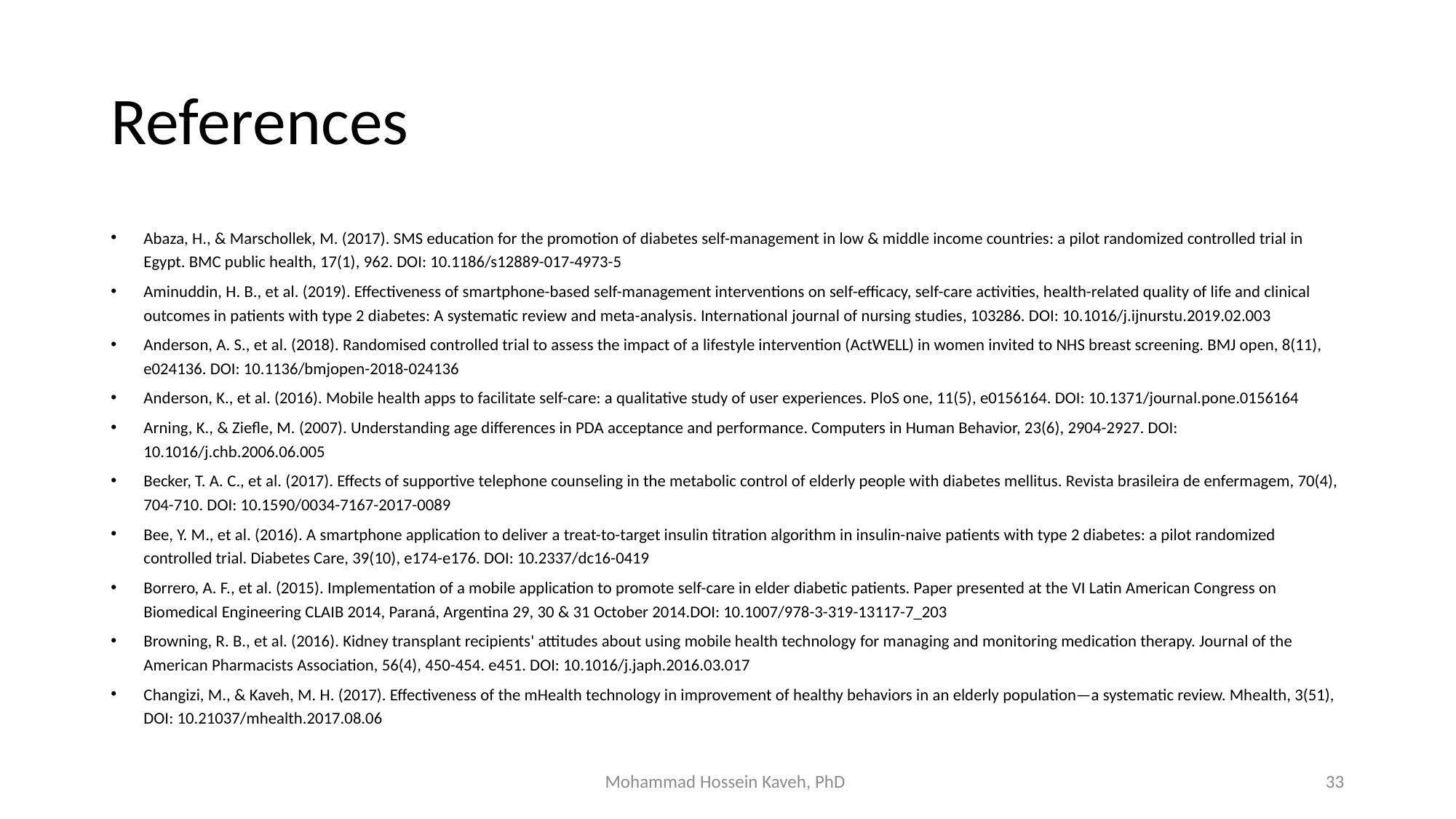

# References
Abaza, H., & Marschollek, M. (2017). SMS education for the promotion of diabetes self-management in low & middle income countries: a pilot randomized controlled trial in Egypt. BMC public health, 17(1), 962. DOI: 10.1186/s12889-017-4973-5
Aminuddin, H. B., et al. (2019). Effectiveness of smartphone-based self-management interventions on self-efficacy, self-care activities, health-related quality of life and clinical outcomes in patients with type 2 diabetes: A systematic review and meta-analysis. International journal of nursing studies, 103286. DOI: 10.1016/j.ijnurstu.2019.02.003
Anderson, A. S., et al. (2018). Randomised controlled trial to assess the impact of a lifestyle intervention (ActWELL) in women invited to NHS breast screening. BMJ open, 8(11), e024136. DOI: 10.1136/bmjopen-2018-024136
Anderson, K., et al. (2016). Mobile health apps to facilitate self-care: a qualitative study of user experiences. PloS one, 11(5), e0156164. DOI: 10.1371/journal.pone.0156164
Arning, K., & Ziefle, M. (2007). Understanding age differences in PDA acceptance and performance. Computers in Human Behavior, 23(6), 2904-2927. DOI: 10.1016/j.chb.2006.06.005
Becker, T. A. C., et al. (2017). Effects of supportive telephone counseling in the metabolic control of elderly people with diabetes mellitus. Revista brasileira de enfermagem, 70(4), 704-710. DOI: 10.1590/0034-7167-2017-0089
Bee, Y. M., et al. (2016). A smartphone application to deliver a treat-to-target insulin titration algorithm in insulin-naive patients with type 2 diabetes: a pilot randomized controlled trial. Diabetes Care, 39(10), e174-e176. DOI: 10.2337/dc16-0419
Borrero, A. F., et al. (2015). Implementation of a mobile application to promote self-care in elder diabetic patients. Paper presented at the VI Latin American Congress on Biomedical Engineering CLAIB 2014, Paraná, Argentina 29, 30 & 31 October 2014.DOI: 10.1007/978-3-319-13117-7_203
Browning, R. B., et al. (2016). Kidney transplant recipients' attitudes about using mobile health technology for managing and monitoring medication therapy. Journal of the American Pharmacists Association, 56(4), 450-454. e451. DOI: 10.1016/j.japh.2016.03.017
Changizi, M., & Kaveh, M. H. (2017). Effectiveness of the mHealth technology in improvement of healthy behaviors in an elderly population—a systematic review. Mhealth, 3(51), DOI: 10.21037/mhealth.2017.08.06

Mohammad Hossein Kaveh, PhD
33